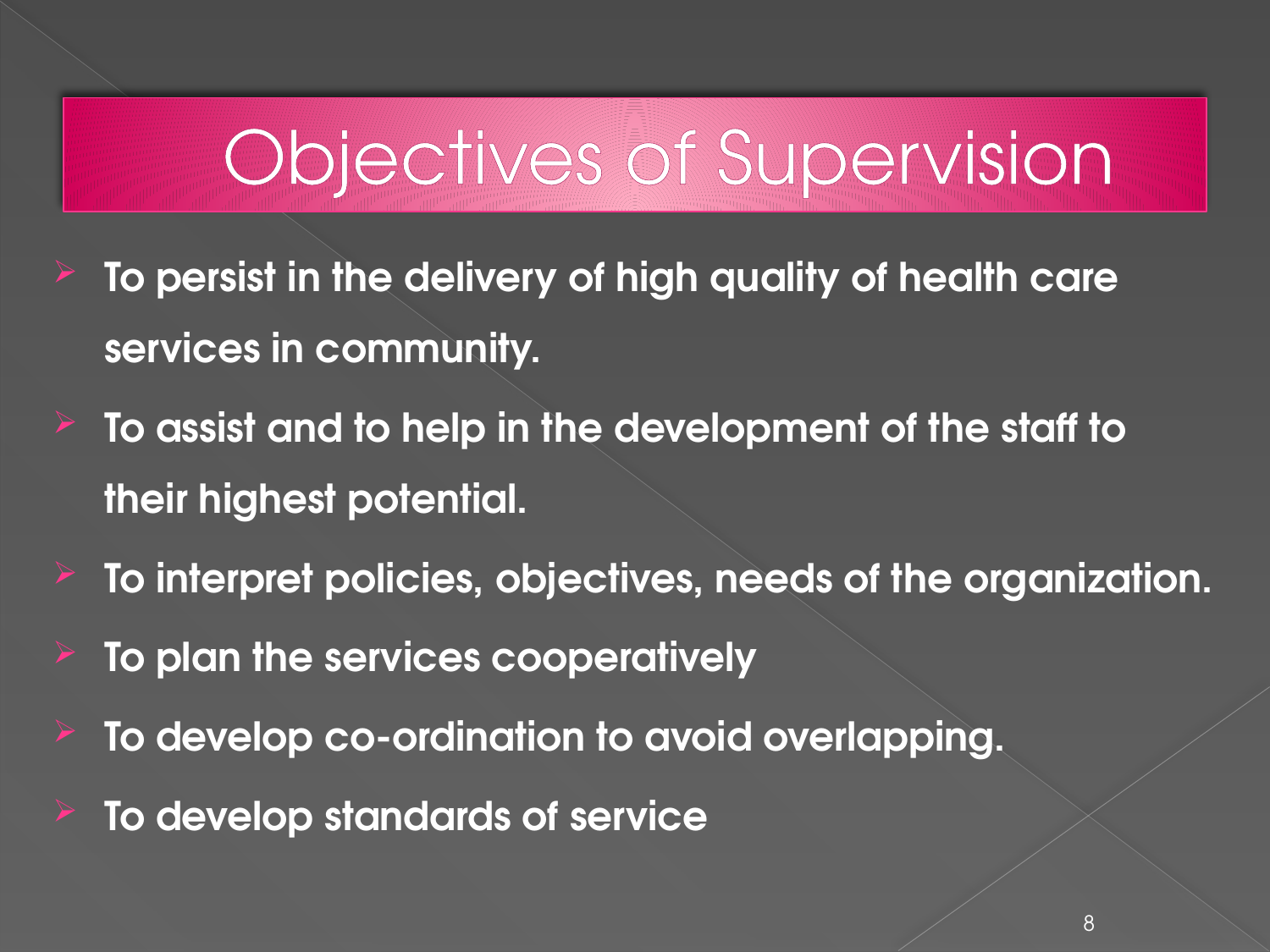

# Objectives of Supervision
To persist in the delivery of high quality of health care services in community.
To assist and to help in the development of the staff to their highest potential.
To interpret policies, objectives, needs of the organization.
To plan the services cooperatively
To develop co-ordination to avoid overlapping.
To develop standards of service

8